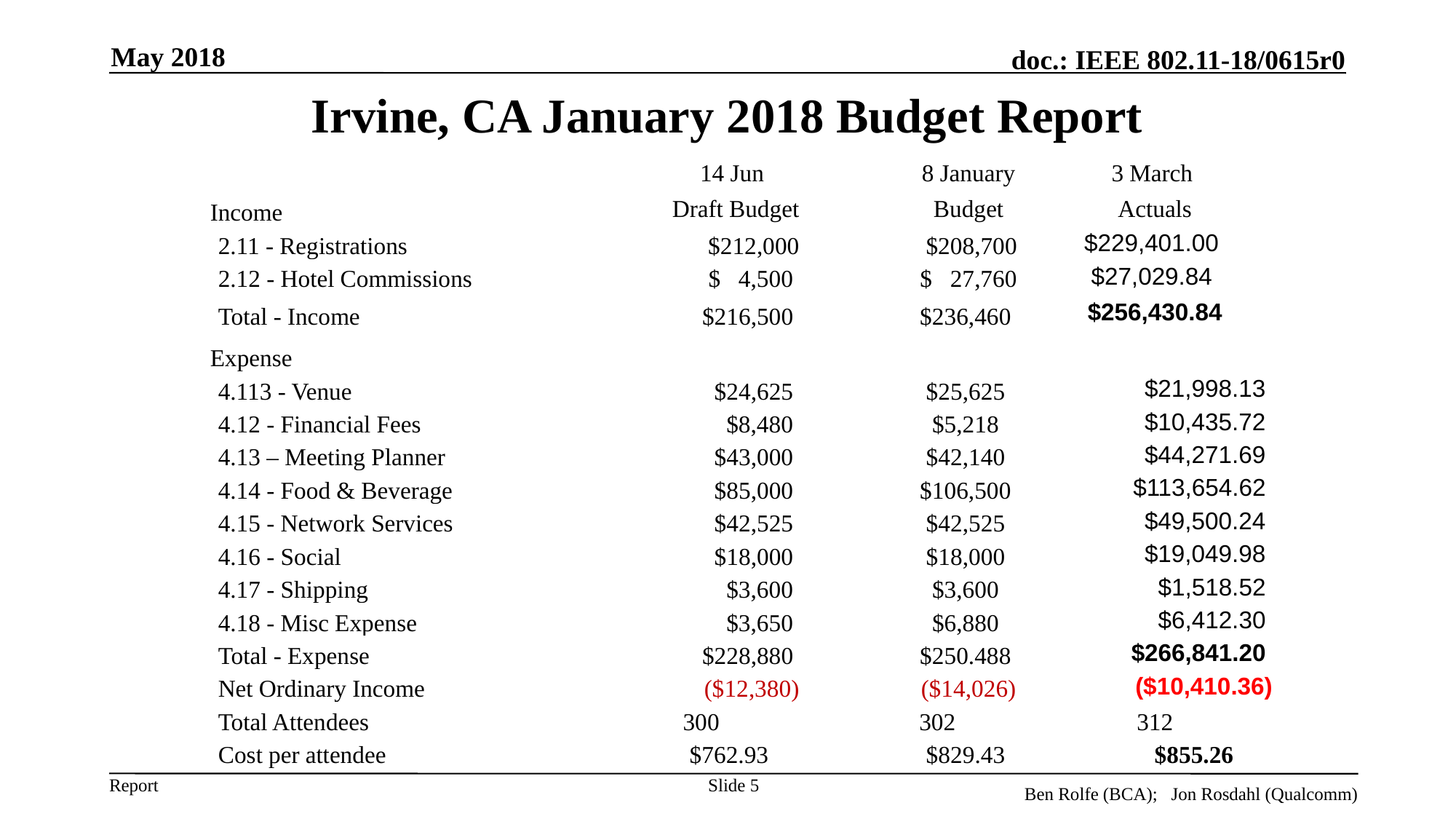

May 2018
# Irvine, CA January 2018 Budget Report
|  |  |  | 14 Jun |  | 8 January | 3 March |  |
| --- | --- | --- | --- | --- | --- | --- | --- |
| Income |  |  | Draft Budget |  | Budget | Actuals |  |
|  | 2.11 - Registrations |  | $212,000 |  | $208,700 | $229,401.00 |  |
|  | 2.12 - Hotel Commissions |  | $ 4,500 |  | $ 27,760 | $27,029.84 |  |
|  | Total - Income |  | $216,500 |  | $236,460 | $256,430.84 |  |
| Expense |  |  |  |  |  |  |  |
|  | 4.113 - Venue |  | $24,625 |  | $25,625 | $21,998.13 |  |
|  | 4.12 - Financial Fees |  | $8,480 |  | $5,218 | $10,435.72 |  |
|  | 4.13 – Meeting Planner |  | $43,000 |  | $42,140 | $44,271.69 |  |
|  | 4.14 - Food & Beverage |  | $85,000 |  | $106,500 | $113,654.62 |  |
|  | 4.15 - Network Services |  | $42,525 |  | $42,525 | $49,500.24 |  |
|  | 4.16 - Social |  | $18,000 |  | $18,000 | $19,049.98 |  |
|  | 4.17 - Shipping |  | $3,600 |  | $3,600 | $1,518.52 |  |
|  | 4.18 - Misc Expense |  | $3,650 |  | $6,880 | $6,412.30 |  |
|  | Total - Expense |  | $228,880 |  | $250.488 | $266,841.20 |  |
|  | Net Ordinary Income |  | ($12,380) |  | ($14,026) | ($10,410.36) |  |
|  | Total Attendees |  | 300 |  | 302 | 312 |  |
|  | Cost per attendee |  | $762.93 |  | $829.43 | $855.26 |  |
Slide 5
Ben Rolfe (BCA);   Jon Rosdahl (Qualcomm)